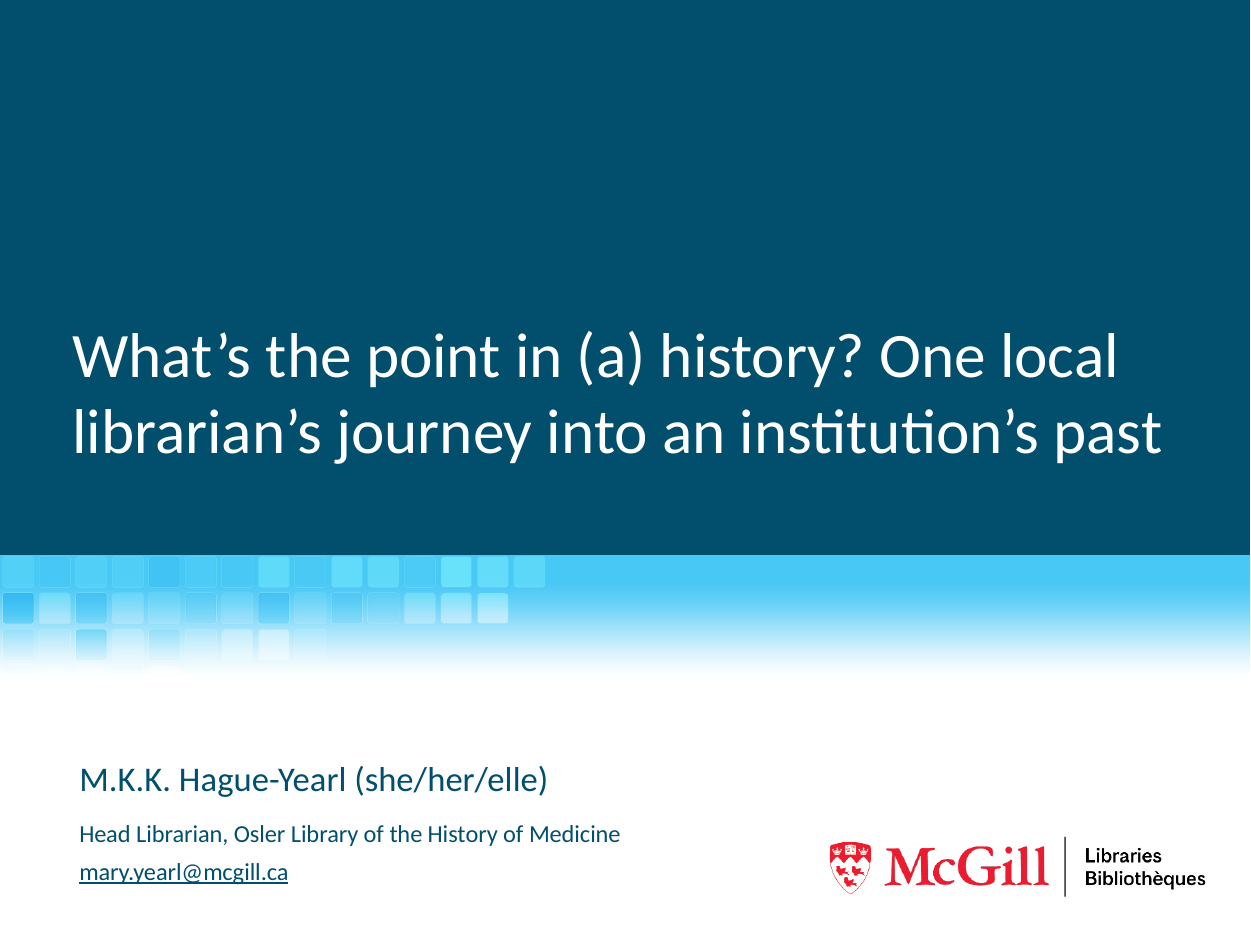

# What’s the point in (a) history? One local librarian’s journey into an institution’s past
M.K.K. Hague-Yearl (she/her/elle)
Head Librarian, Osler Library of the History of Medicine
mary.yearl@mcgill.ca